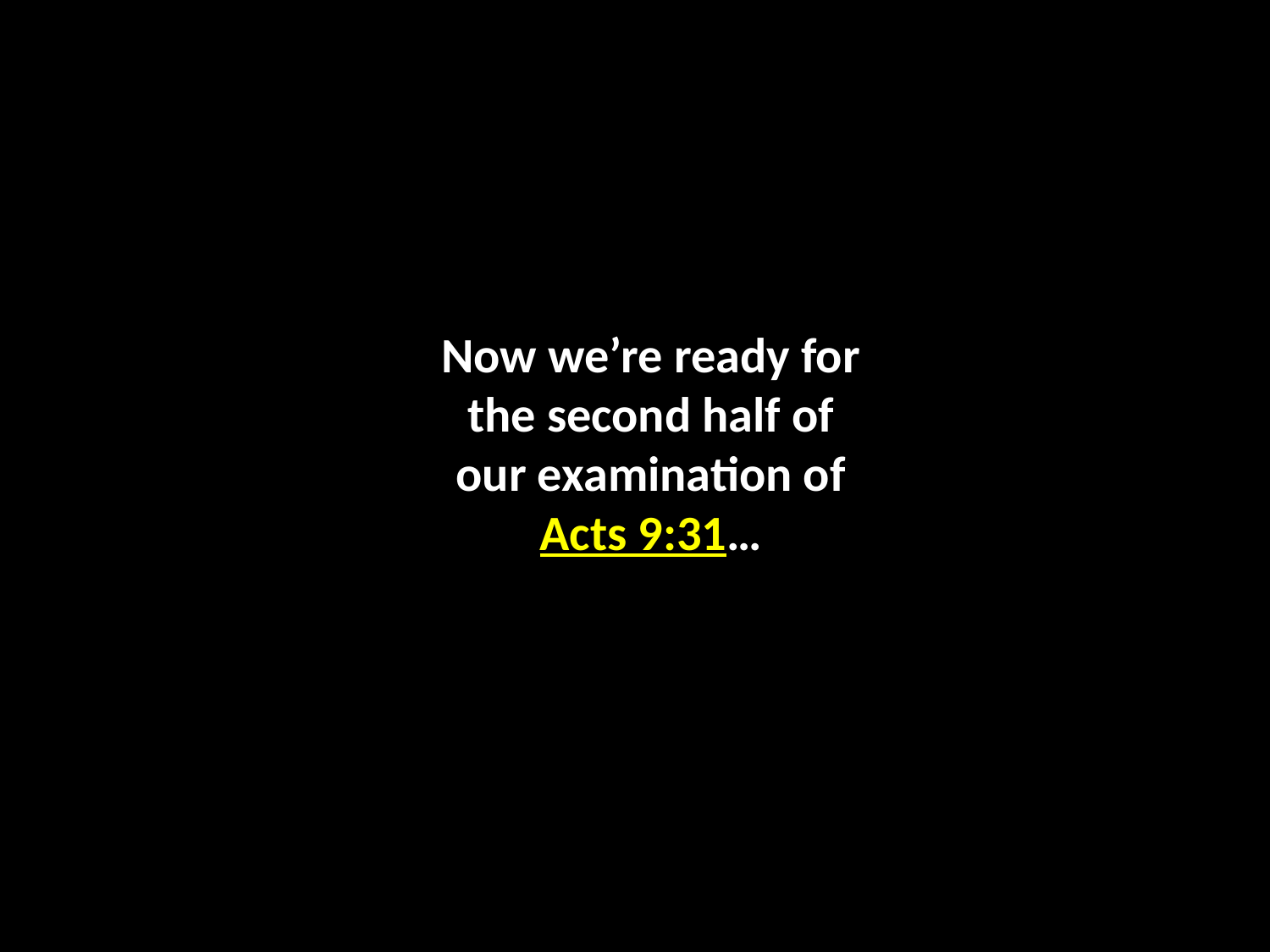

Now we’re ready for the second half of our examination of Acts 9:31…